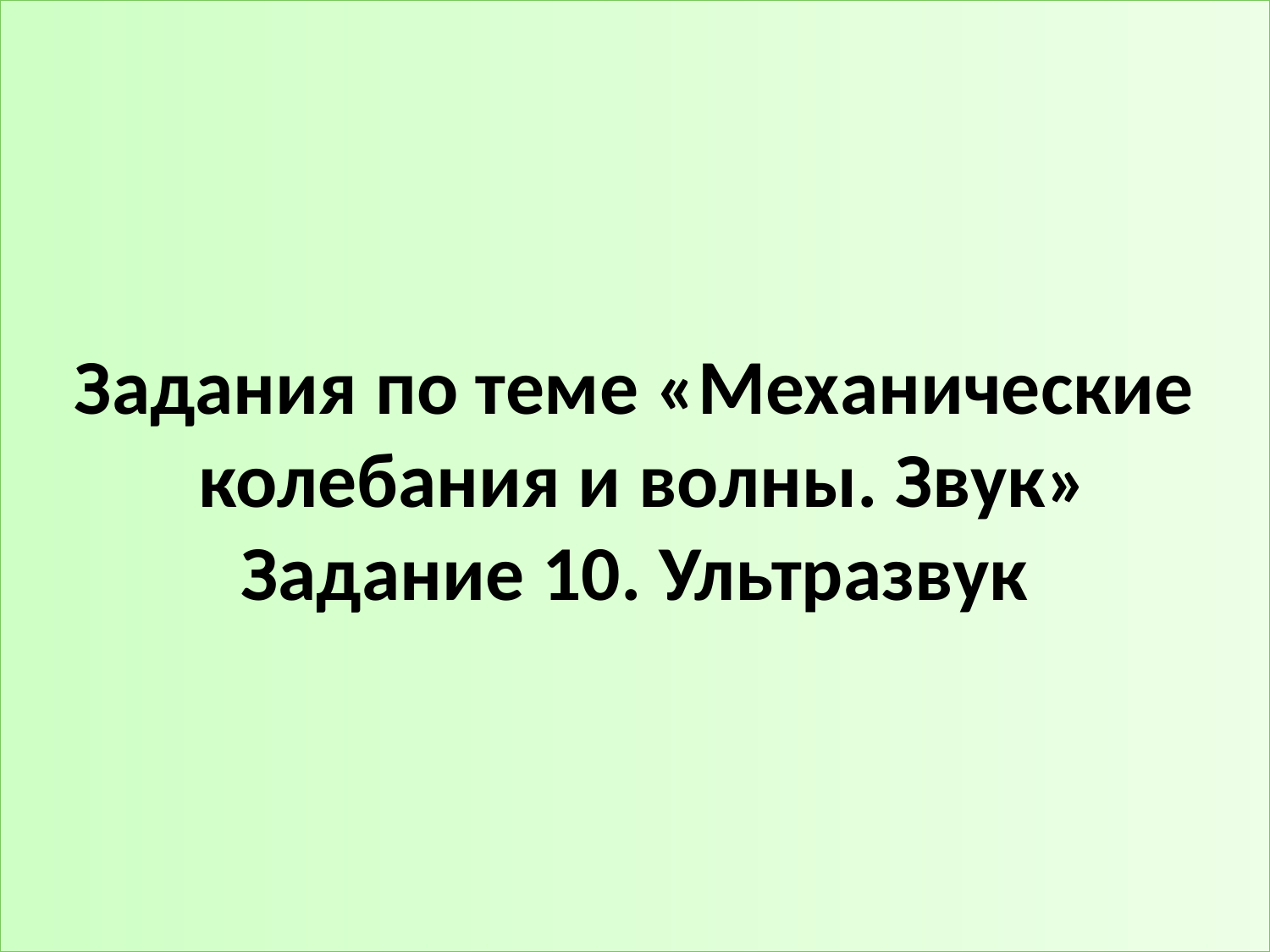

# Задания по теме «Механические колебания и волны. Звук» Задание 10. Ультразвук